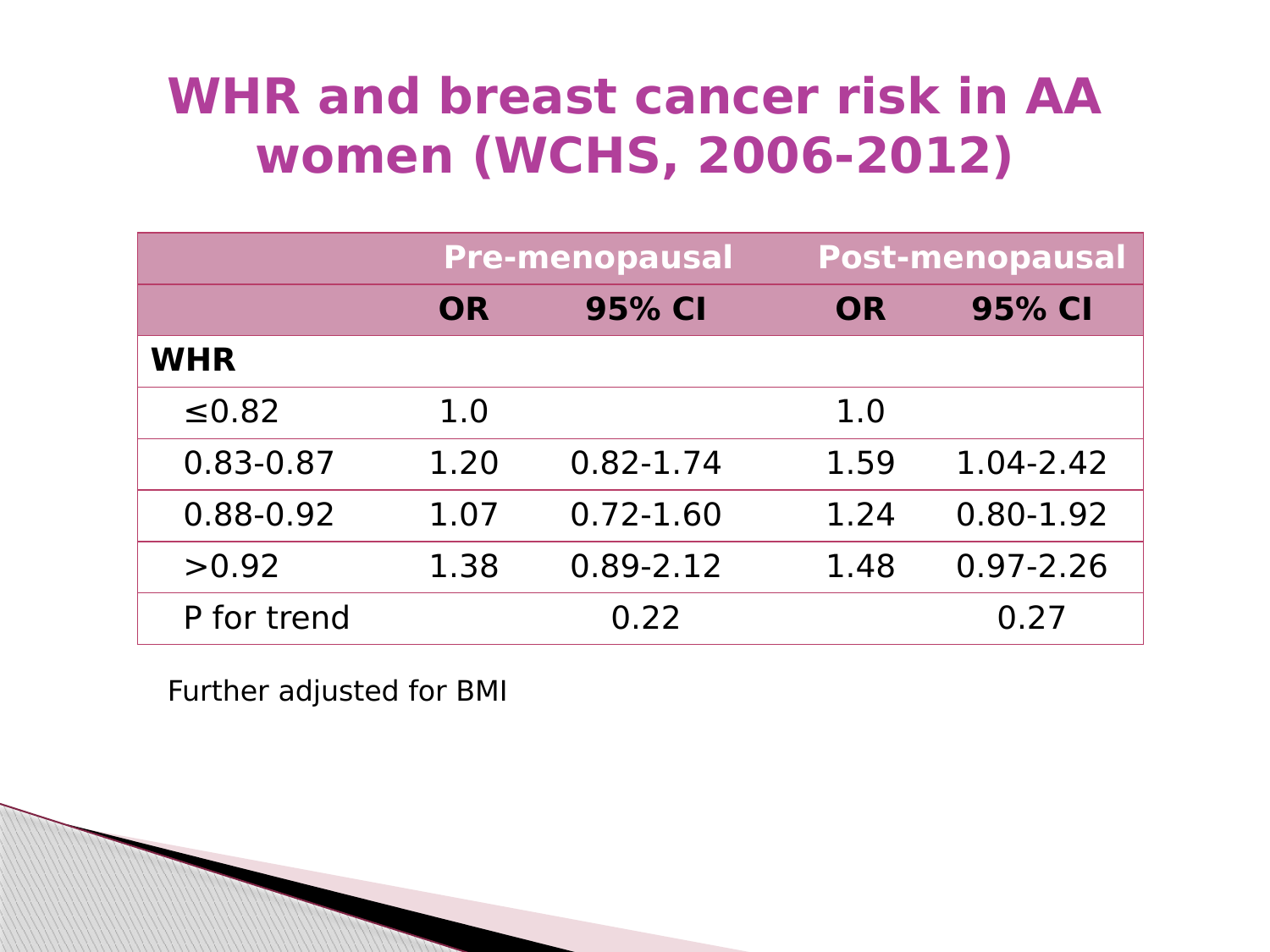

# WHR and breast cancer risk in AA women (WCHS, 2006-2012)
|  | Pre-menopausal |  |  | Post-menopausal |  |
| --- | --- | --- | --- | --- | --- |
|  | OR | 95% CI |  | OR | 95% CI |
| WHR |  |  |  |  |  |
| ≤0.82 | 1.0 |  |  | 1.0 |  |
| 0.83-0.87 | 1.20 | 0.82-1.74 |  | 1.59 | 1.04-2.42 |
| 0.88-0.92 | 1.07 | 0.72-1.60 |  | 1.24 | 0.80-1.92 |
| >0.92 | 1.38 | 0.89-2.12 |  | 1.48 | 0.97-2.26 |
| P for trend |  | 0.22 |  |  | 0.27 |
Further adjusted for BMI